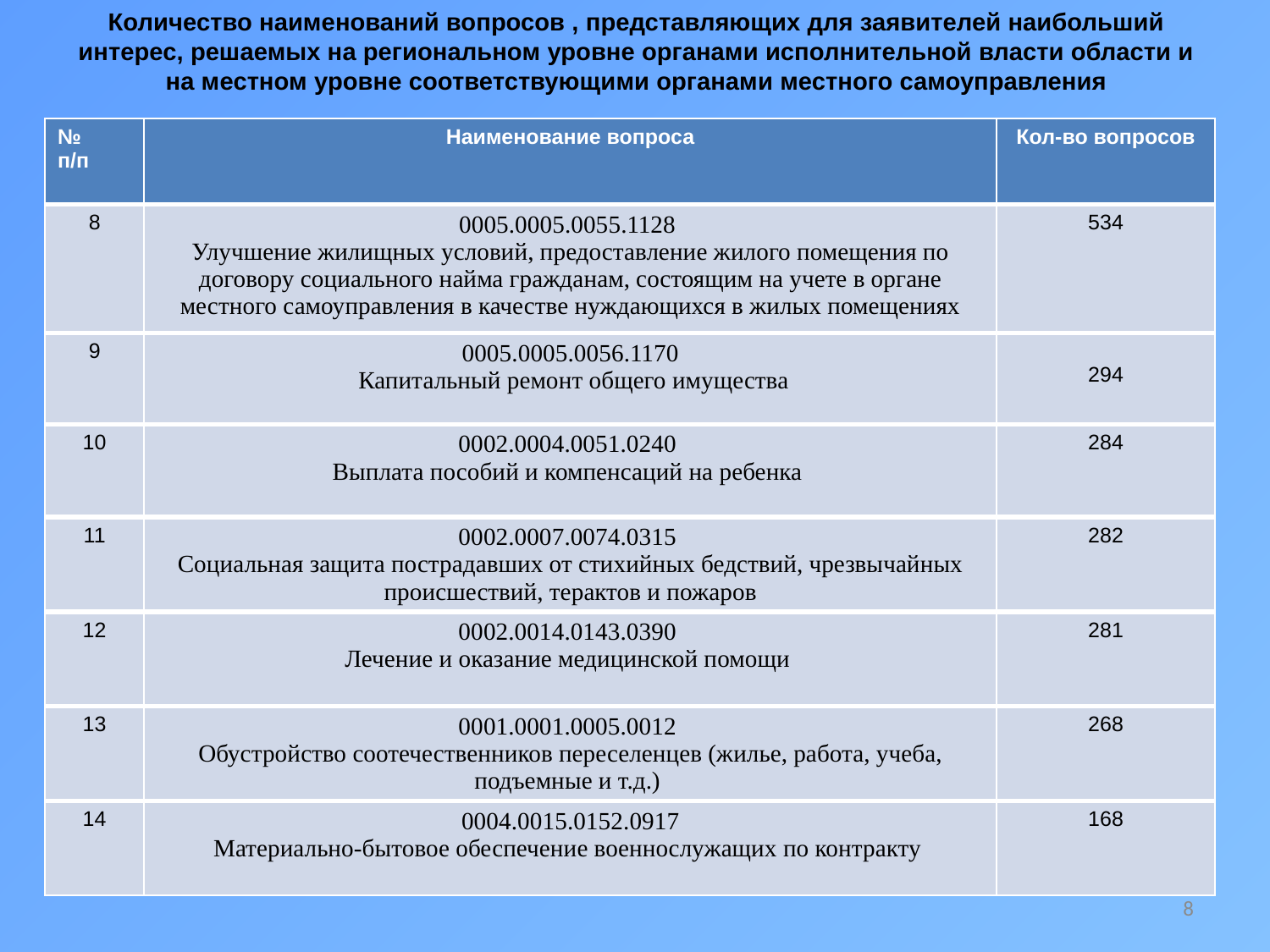

# Количество наименований вопросов , представляющих для заявителей наибольший интерес, решаемых на региональном уровне органами исполнительной власти области и на местном уровне соответствующими органами местного самоуправления
| № п/п | Наименование вопроса | Кол-во вопросов |
| --- | --- | --- |
| 8 | 0005.0005.0055.1128 Улучшение жилищных условий, предоставление жилого помещения по договору социального найма гражданам, состоящим на учете в органе местного самоуправления в качестве нуждающихся в жилых помещениях | 534 |
| 9 | 0005.0005.0056.1170 Капитальный ремонт общего имущества | 294 |
| 10 | 0002.0004.0051.0240 Выплата пособий и компенсаций на ребенка | 284 |
| 11 | 0002.0007.0074.0315 Социальная защита пострадавших от стихийных бедствий, чрезвычайных происшествий, терактов и пожаров | 282 |
| 12 | 0002.0014.0143.0390 Лечение и оказание медицинской помощи | 281 |
| 13 | 0001.0001.0005.0012 Обустройство соотечественников переселенцев (жилье, работа, учеба, подъемные и т.д.) | 268 |
| 14 | 0004.0015.0152.0917 Материально-бытовое обеспечение военнослужащих по контракту | 168 |
8